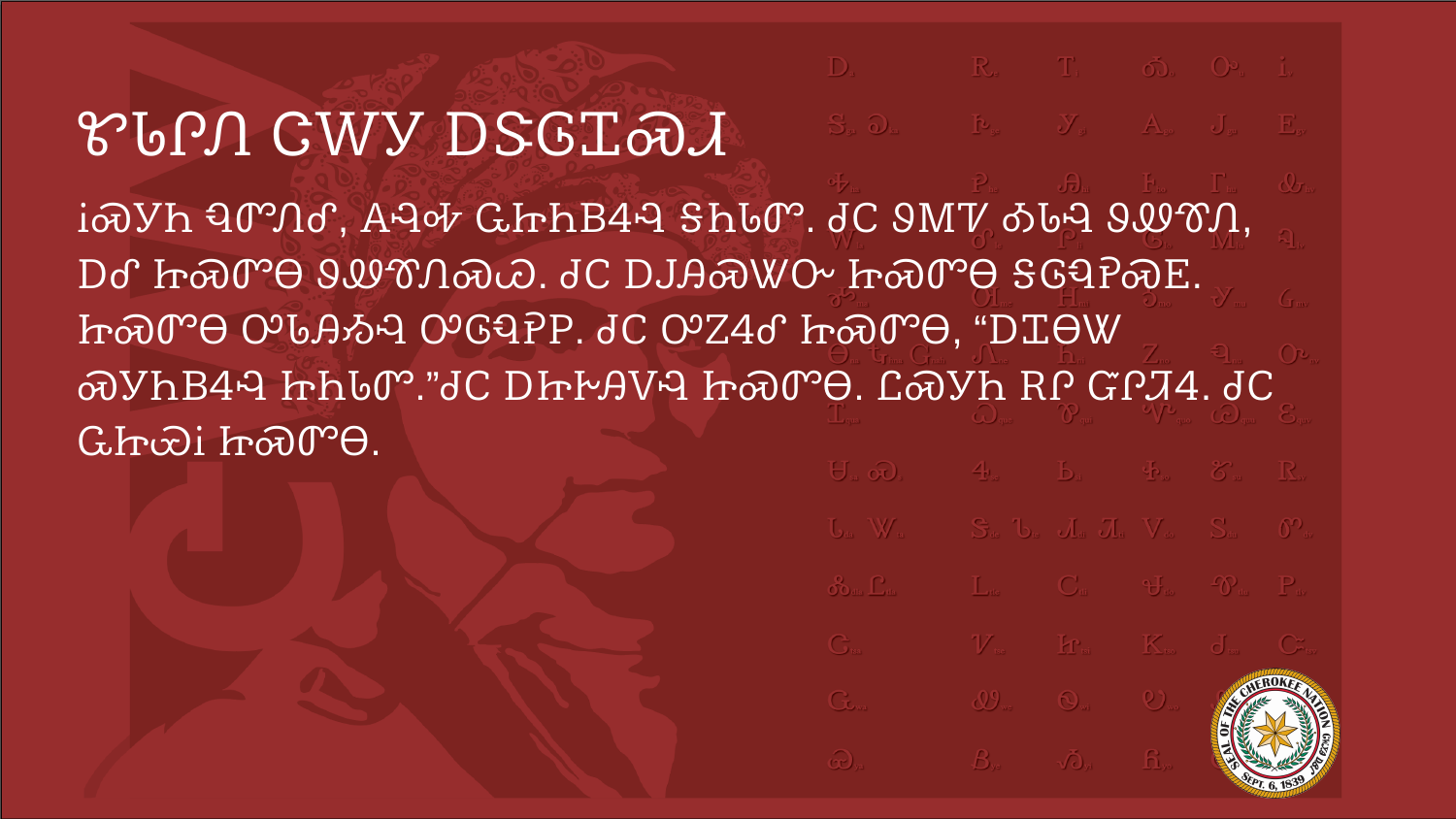

# ᏑᏓᎵᏁ ᏣᎳᎩ ᎠᏕᎶᏆᏍᏗ
ᎥᏍᎩᏂ ᏄᏛᏁᎴ, ᎪᎸᎭ ᏩᏥᏂᏴᏎᎸ ᎦᏂᏓᏛ. ᏧᏟ ᏭᎷᏤ ᎣᏓᎸ ᏭᏪᏡᏁ, ᎠᎴ ᏥᏍᏛᎾ ᏭᏪᏡᏁᏍᏊ. ᏧᏟ ᎠᎫᎯᏍᏔᏅ ᏥᏍᏛᎾ ᎦᎶᏄᎮᏍᎬ. ᏥᏍᏛᎾ ᎤᏓᎯᏱᎸ ᎤᎶᏄᎮᏢ. ᏧᏟ ᎤᏃᏎᎴ ᏥᏍᏛᎾ, “ᎠᏆᎾᏔ ᏍᎩᏂᏴᏎᎸ ᏥᏂᏓᏛ.”ᏧᏟ ᎠᏥᎨᎯᏙᎸ ᏥᏍᏛᎾ. ᏝᏍᎩᏂ ᎡᎵ ᏳᎵᏘᏎ. ᏧᏟ ᏩᏥᏯᎥ ᏥᏍᏛᎾ.